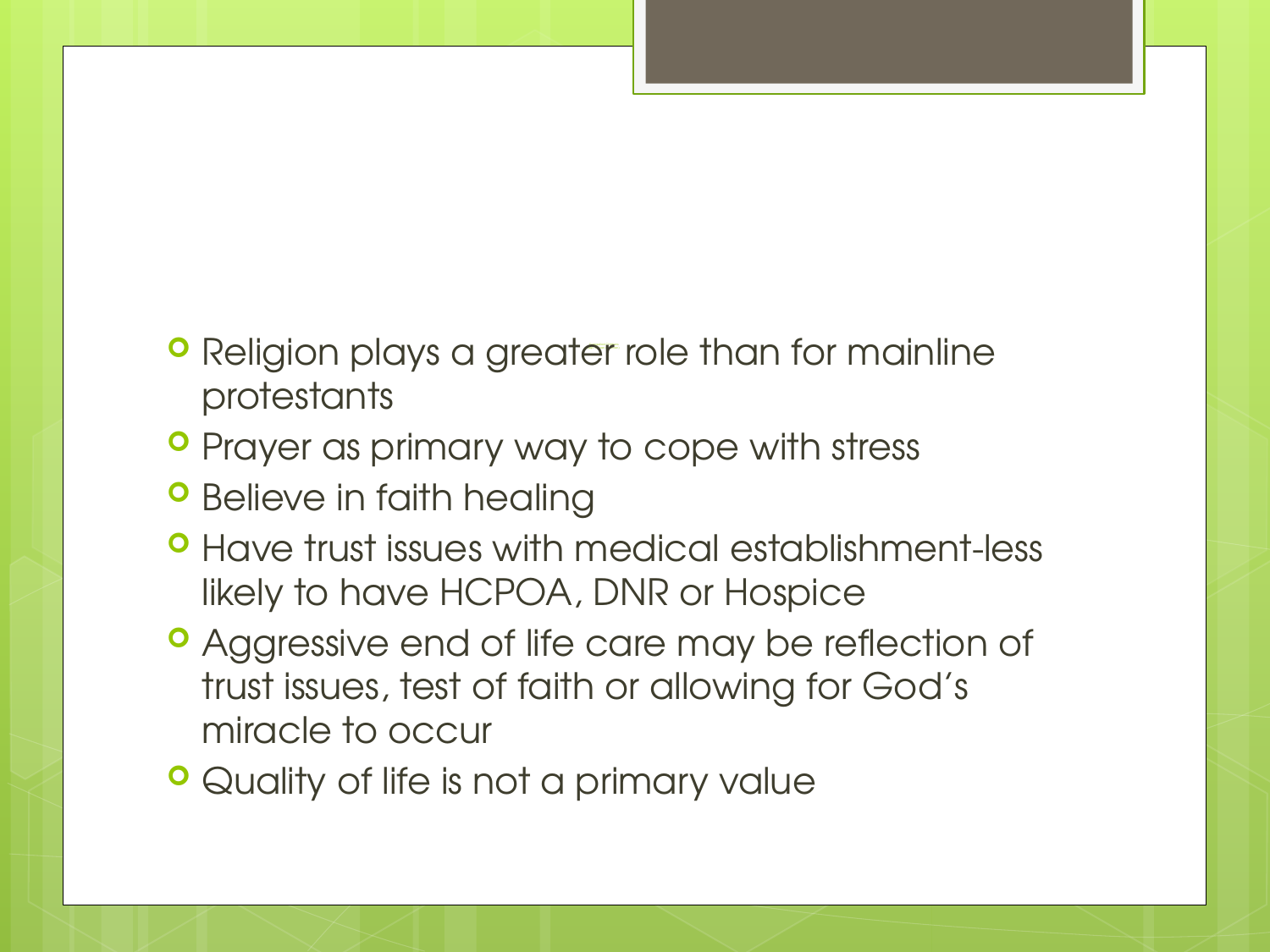

# Evangelical Christians (esp. African American)
Religion plays a greater role than for mainline protestants
Prayer as primary way to cope with stress
Believe in faith healing
Have trust issues with medical establishment-less likely to have HCPOA, DNR or Hospice
Aggressive end of life care may be reflection of trust issues, test of faith or allowing for God’s miracle to occur
Quality of life is not a primary value